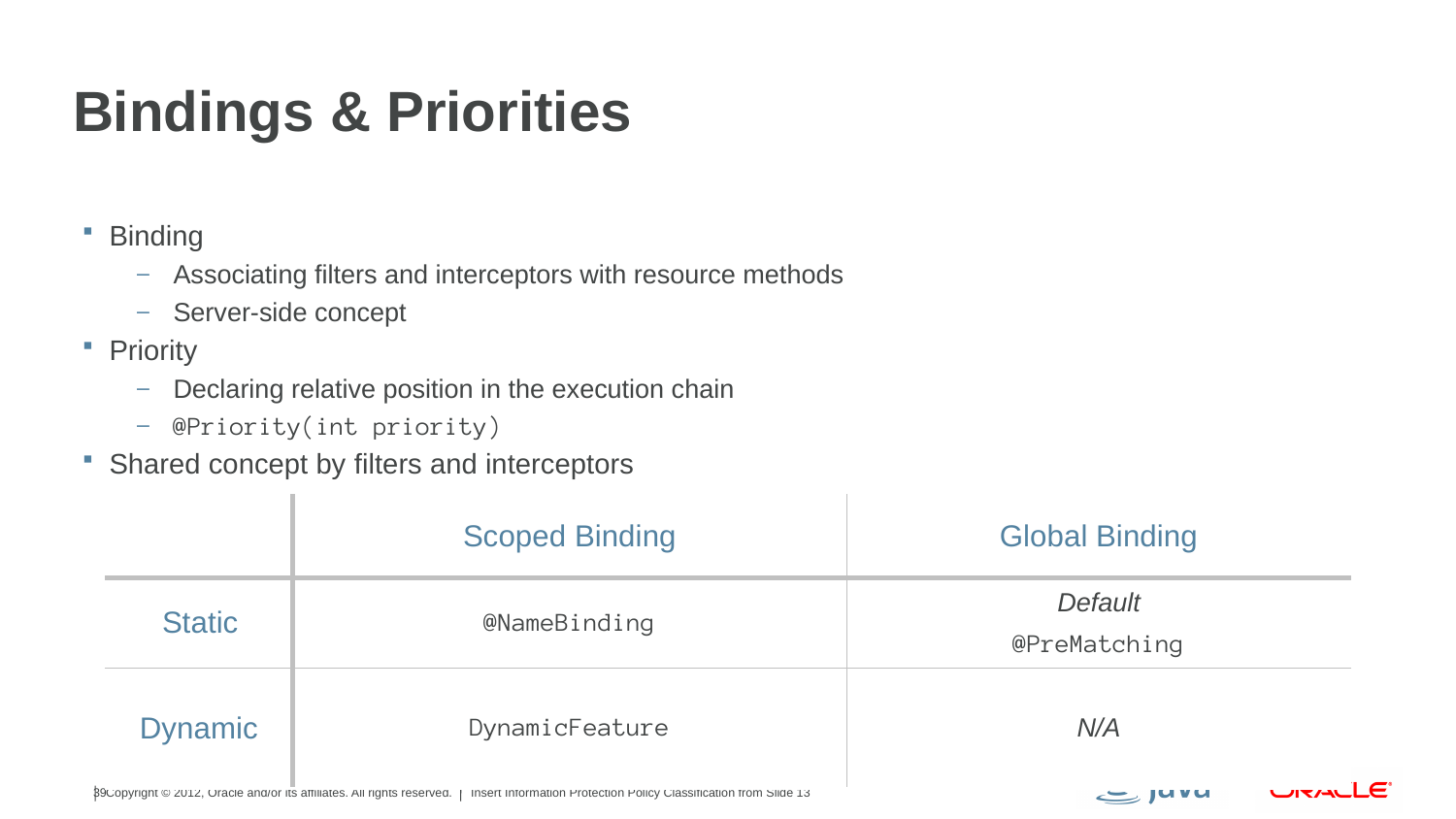

# Bindings & Priorities

Binding
Associating filters and interceptors with resource methods
Server-side concept
Priority
Declaring relative position in the execution chain
@Priority(int priority)
Shared concept by filters and interceptors
|  | Scoped Binding | Global Binding |
| --- | --- | --- |
| Static | @NameBinding | Default @PreMatching |
| Dynamic | DynamicFeature | N/A |